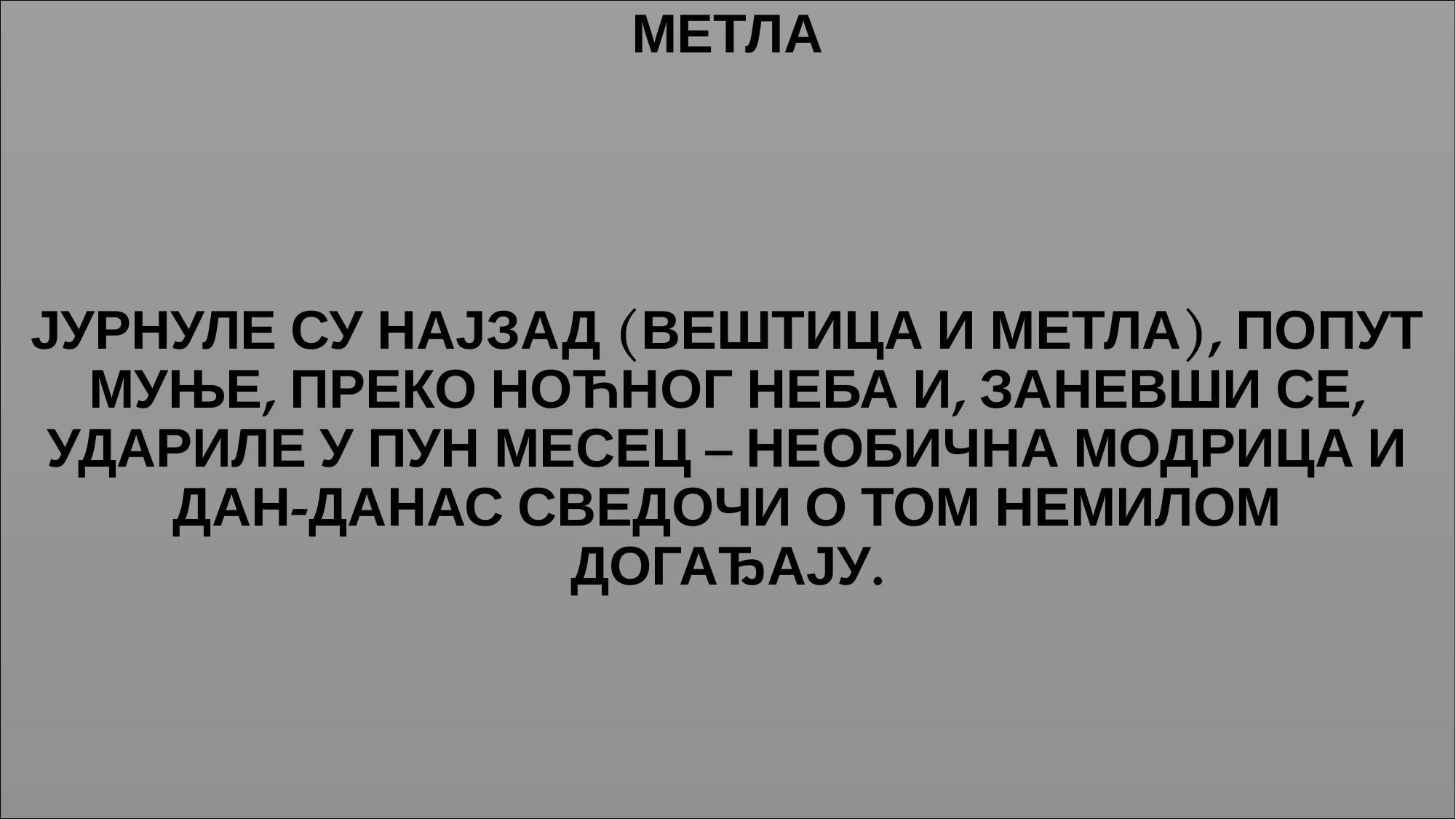

МЕТЛА

ЈУРНУЛЕ СУ НАЈЗАД (ВЕШТИЦА И МЕТЛА), ПОПУТ МУЊЕ, ПРЕКО НОЋНОГ НЕБА И, ЗАНЕВШИ СЕ, УДАРИЛЕ У ПУН МЕСЕЦ – НЕОБИЧНА МОДРИЦА И ДАН-ДАНАС СВЕДОЧИ О ТОМ НЕМИЛОМ ДОГАЂАЈУ.
#